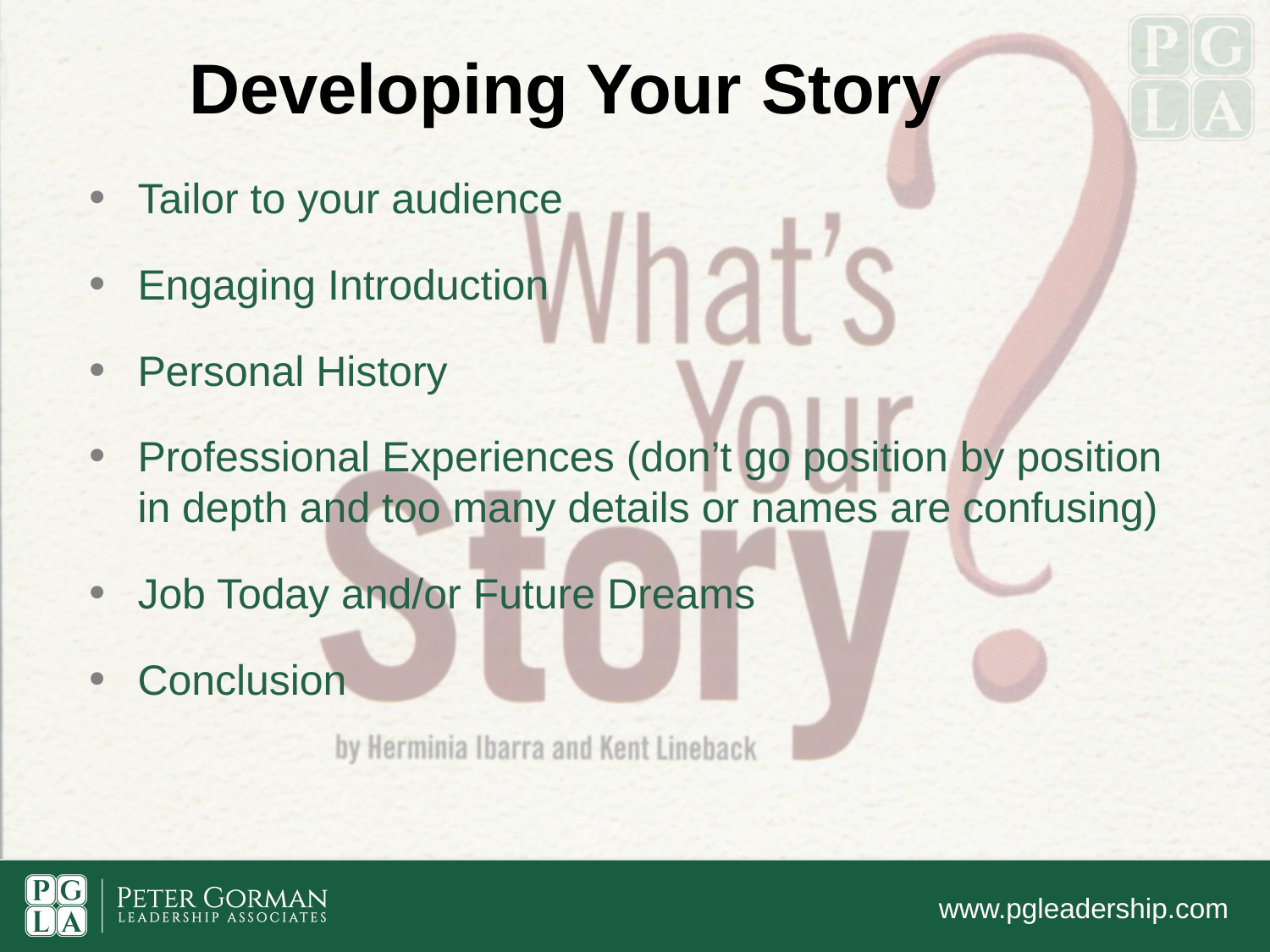

# Developing Your Story
Tailor to your audience
Engaging Introduction
Personal History
Professional Experiences (don’t go position by position in depth and too many details or names are confusing)
Job Today and/or Future Dreams
Conclusion